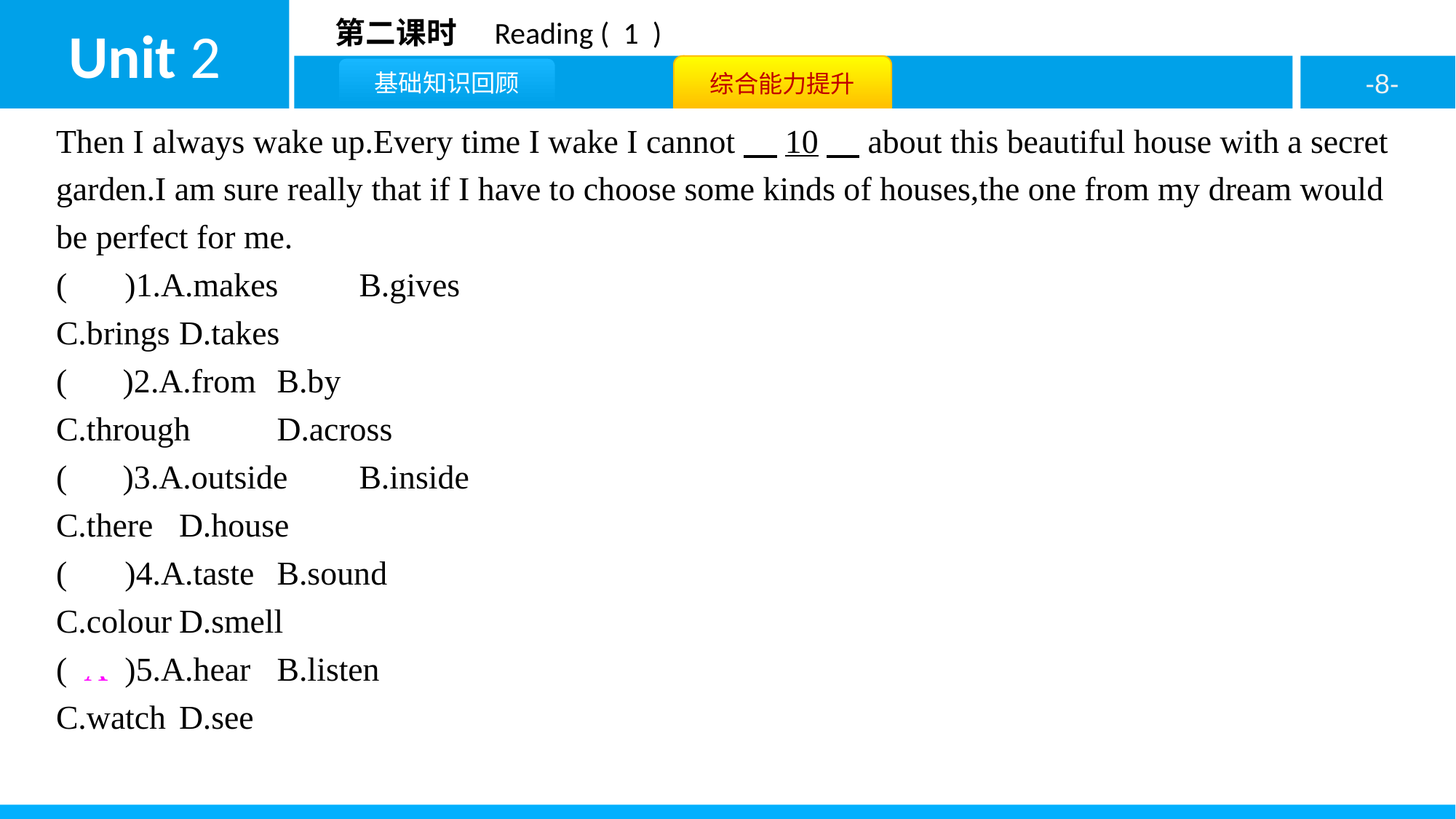

Then I always wake up.Every time I wake I cannot　10　about this beautiful house with a secret garden.I am sure really that if I have to choose some kinds of houses,the one from my dream would be perfect for me.
(  A  )1.A.makes	B.gives
C.brings	D.takes
(  C  )2.A.from	B.by
C.through	D.across
(  B  )3.A.outside	B.inside
C.there	D.house
(  D  )4.A.taste	B.sound
C.colour	D.smell
(  A  )5.A.hear	B.listen
C.watch	D.see